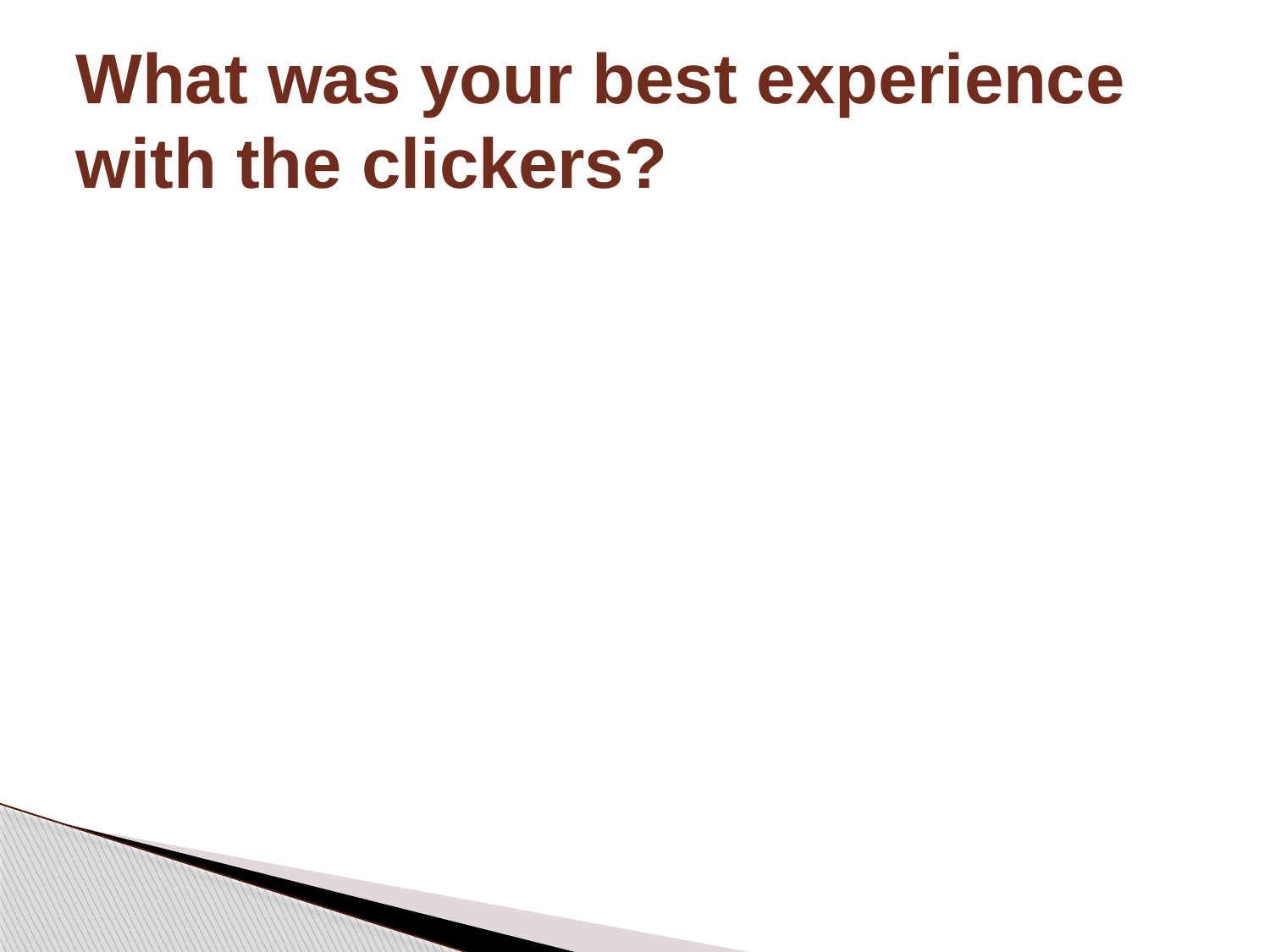

# What was your best experience with the clickers?